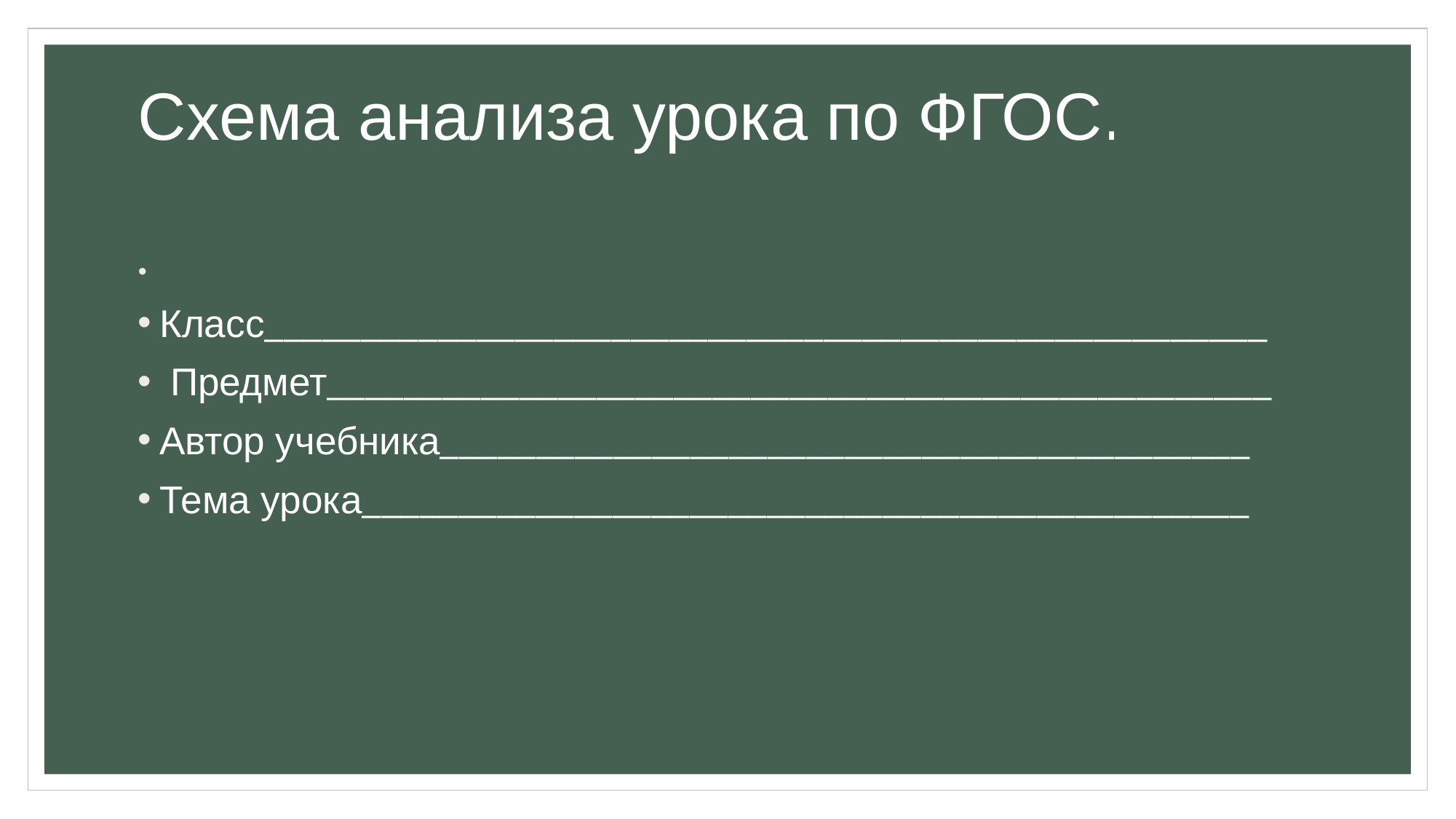

# Схема анализа урока по ФГОС.

Класс____________________________________________________
 Предмет_________________________________________________
Автор учебника__________________________________________
Тема урока______________________________________________